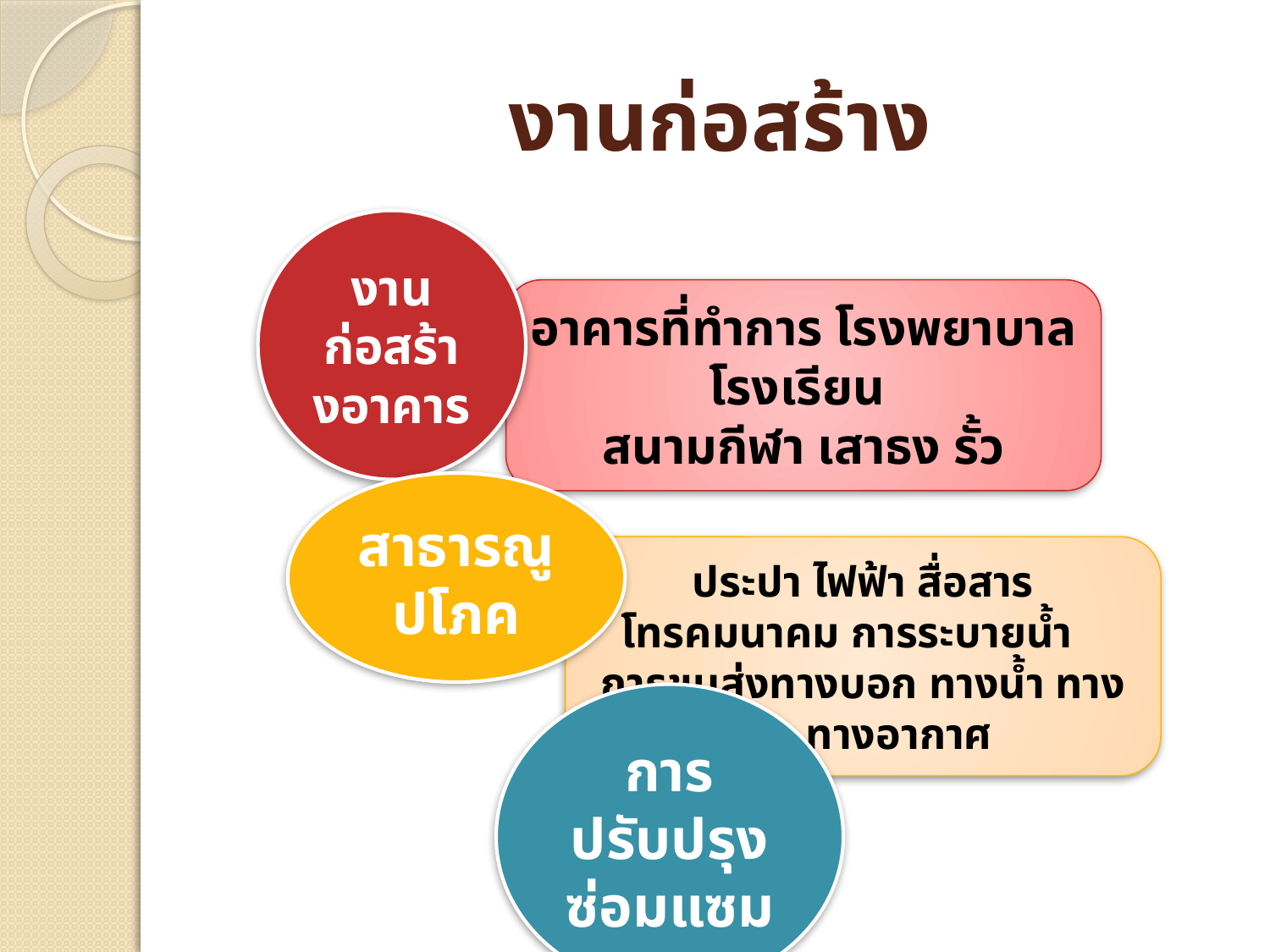

# งานก่อสร้าง
งานก่อสร้างอาคาร
อาคารที่ทำการ โรงพยาบาล โรงเรียน
สนามกีฬา เสาธง รั้ว
สาธารณูปโภค
ประปา ไฟฟ้า สื่อสารโทรคมนาคม การระบายน้ำ    การขนส่งทางบอก ทางน้ำ ทางเรือ ทางอากาศ
การปรับปรุงซ่อมแซม